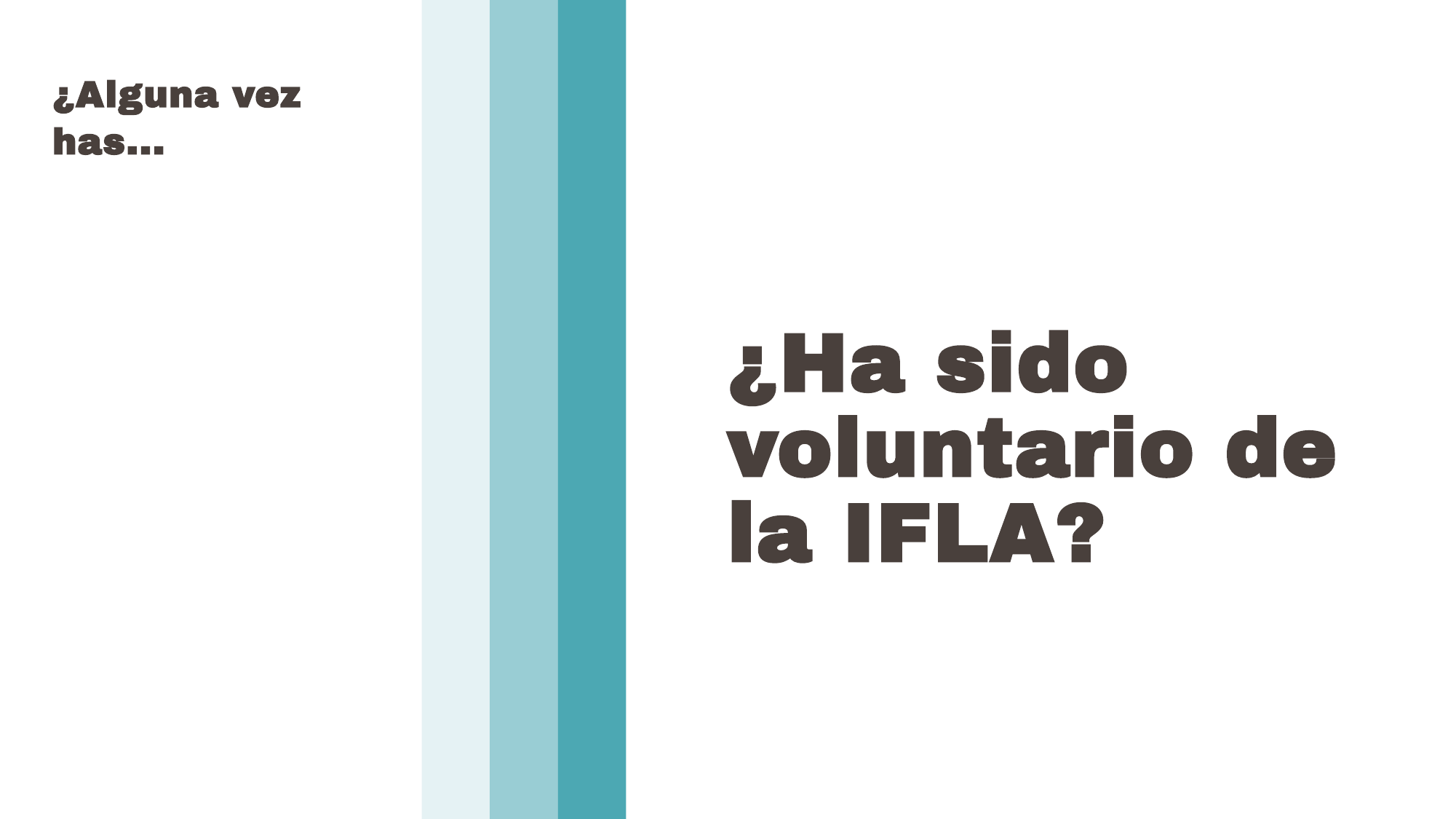

¿Alguna vez has...
¿Ha sido voluntario de la IFLA?